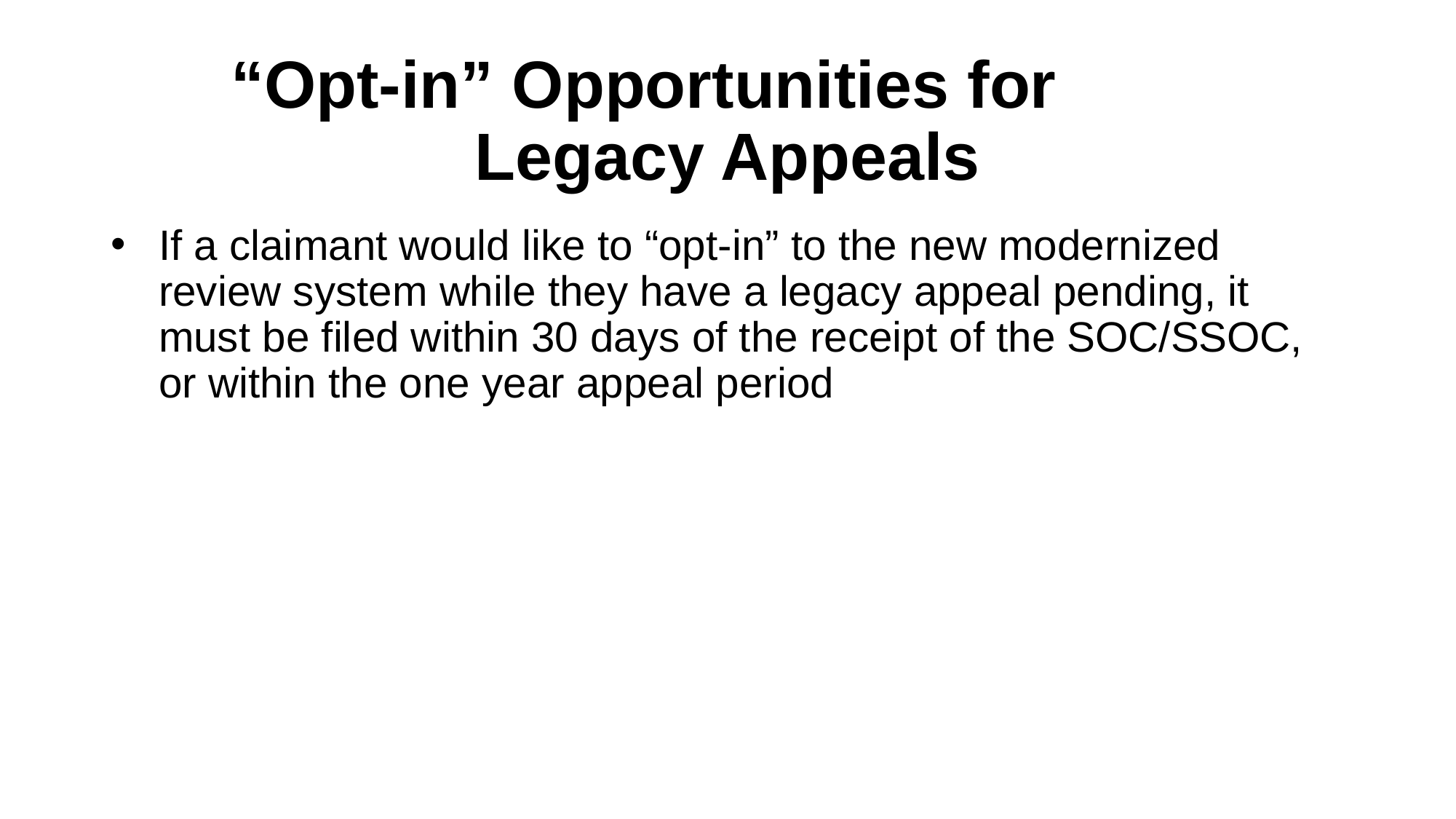

# “Opt-in” Opportunities for          Legacy Appeals
If a claimant would like to “opt-in” to the new modernized review system while they have a legacy appeal pending, it must be filed within 30 days of the receipt of the SOC/SSOC, or within the one year appeal period